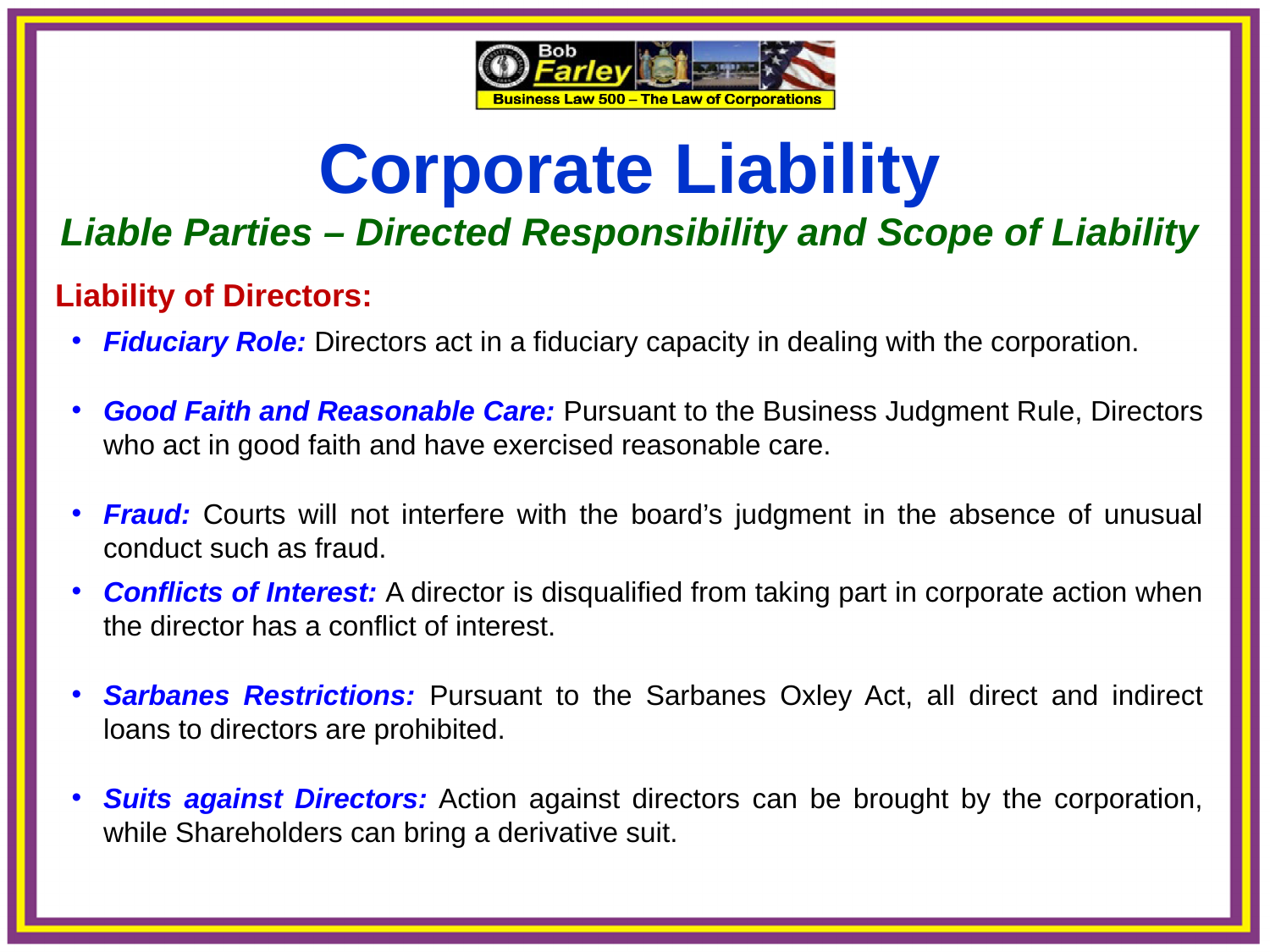

Corporate Liability
Liable Parties – Directed Responsibility and Scope of Liability

Liability of Directors:

Fiduciary Role: Directors act in a fiduciary capacity in dealing with the corporation.

Good Faith and Reasonable Care: Pursuant to the Business Judgment Rule, Directors who act in good faith and have exercised reasonable care.

Fraud: Courts will not interfere with the board’s judgment in the absence of unusual conduct such as fraud.

Conflicts of Interest: A director is disqualified from taking part in corporate action when the director has a conflict of interest.

Sarbanes Restrictions: Pursuant to the Sarbanes Oxley Act, all direct and indirect loans to directors are prohibited.

Suits against Directors: Action against directors can be brought by the corporation, while Shareholders can bring a derivative suit.